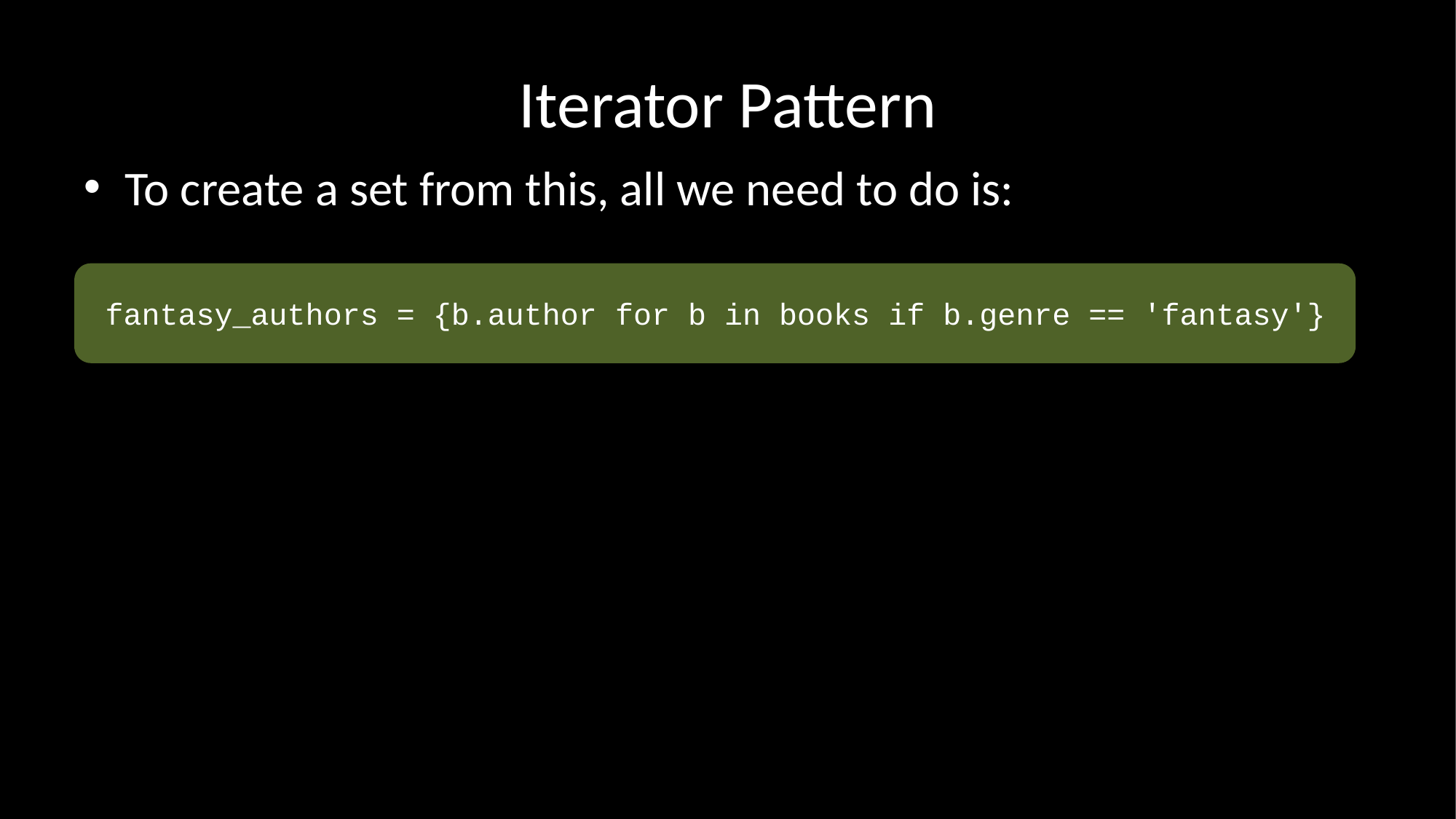

# Iterator Pattern
To create a set from this, all we need to do is:
fantasy_authors = {b.author for b in books if b.genre == 'fantasy'}